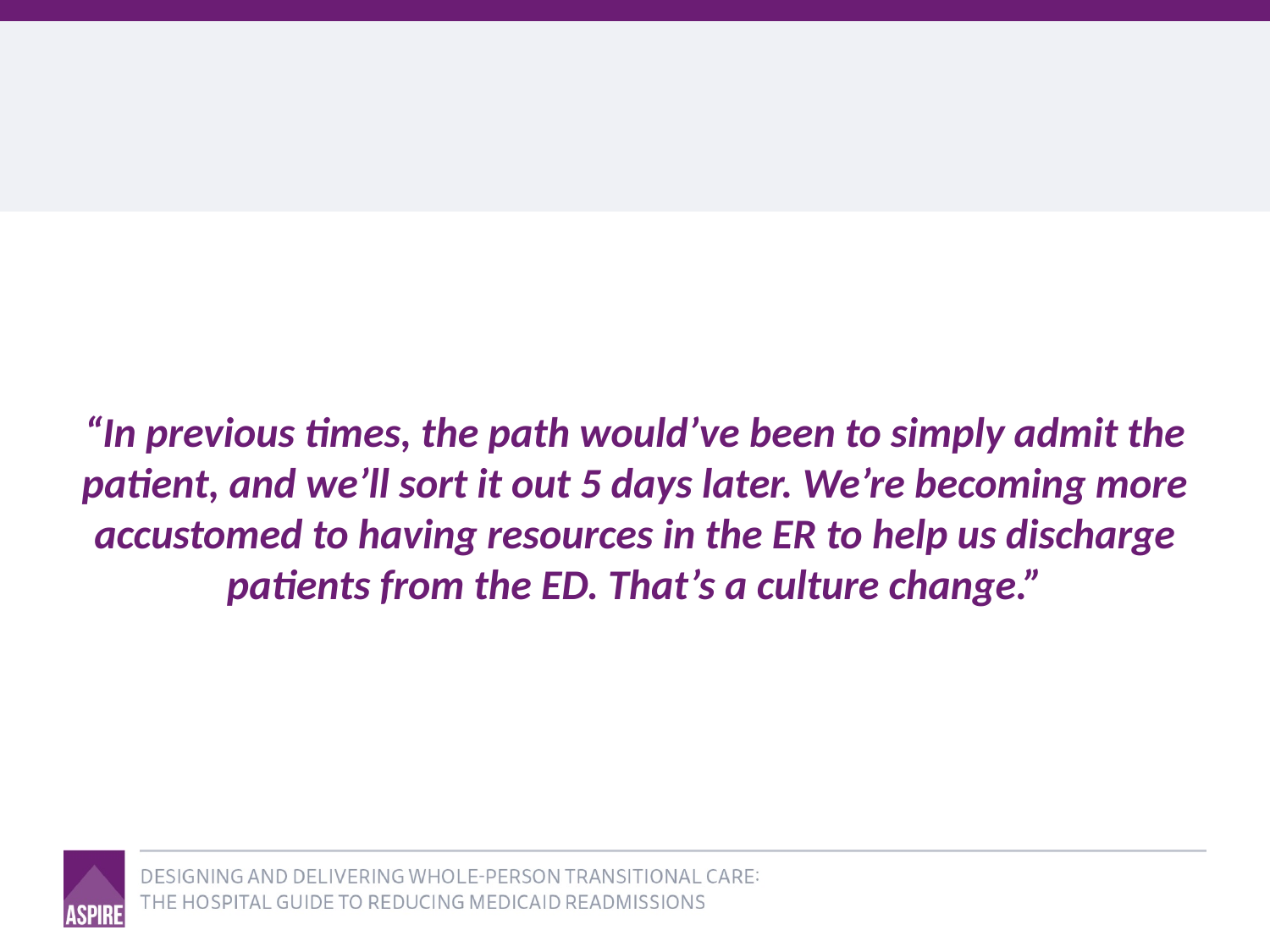

“In previous times, the path would’ve been to simply admit the patient, and we’ll sort it out 5 days later. We’re becoming more accustomed to having resources in the ER to help us discharge patients from the ED. That’s a culture change.”